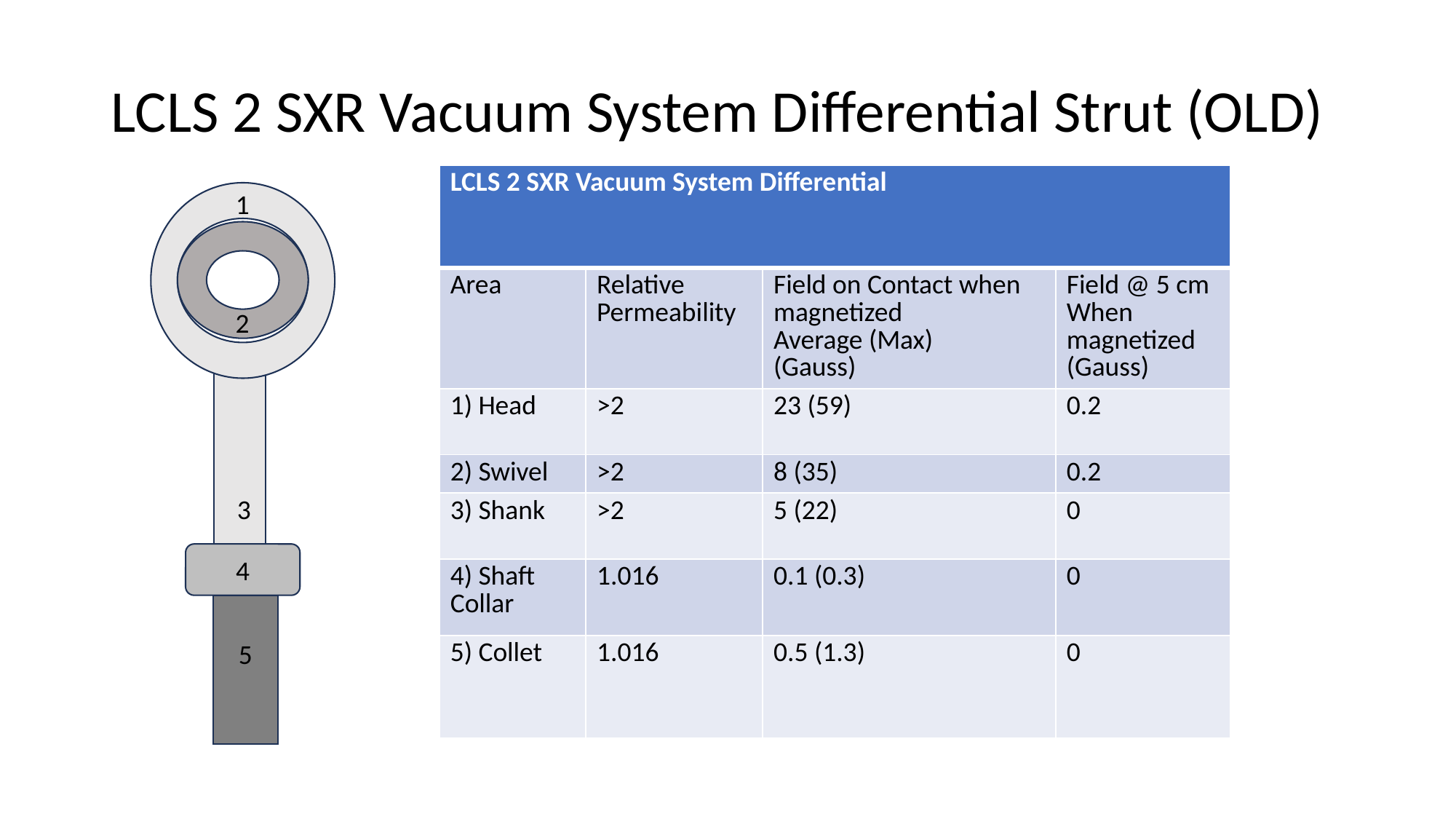

# LCLS 2 SXR Vacuum System Differential Strut (OLD)
| LCLS 2 SXR Vacuum System Differential |  |  |  |
| --- | --- | --- | --- |
| Area | Relative Permeability | Field on Contact when magnetized Average (Max) (Gauss) | Field @ 5 cm When magnetized (Gauss) |
| 1) Head | >2 | 23 (59) | 0.2 |
| 2) Swivel | >2 | 8 (35) | 0.2 |
| 3) Shank | >2 | 5 (22) | 0 |
| 4) Shaft Collar | 1.016 | 0.1 (0.3) | 0 |
| 5) Collet | 1.016 | 0.5 (1.3) | 0 |
1

2
3
4
5